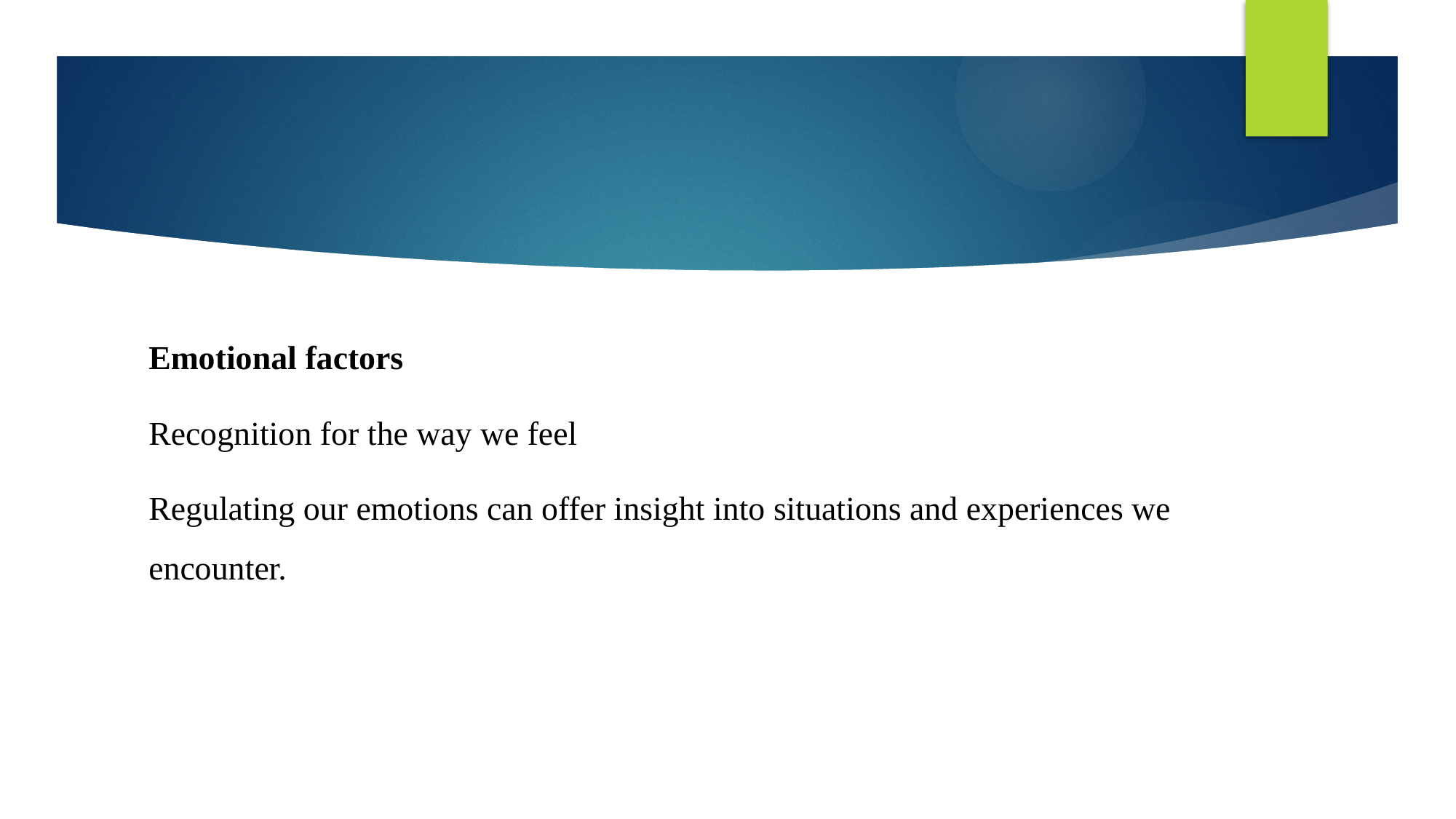

#
Emotional factors
Recognition for the way we feel
Regulating our emotions can offer insight into situations and experiences we encounter.